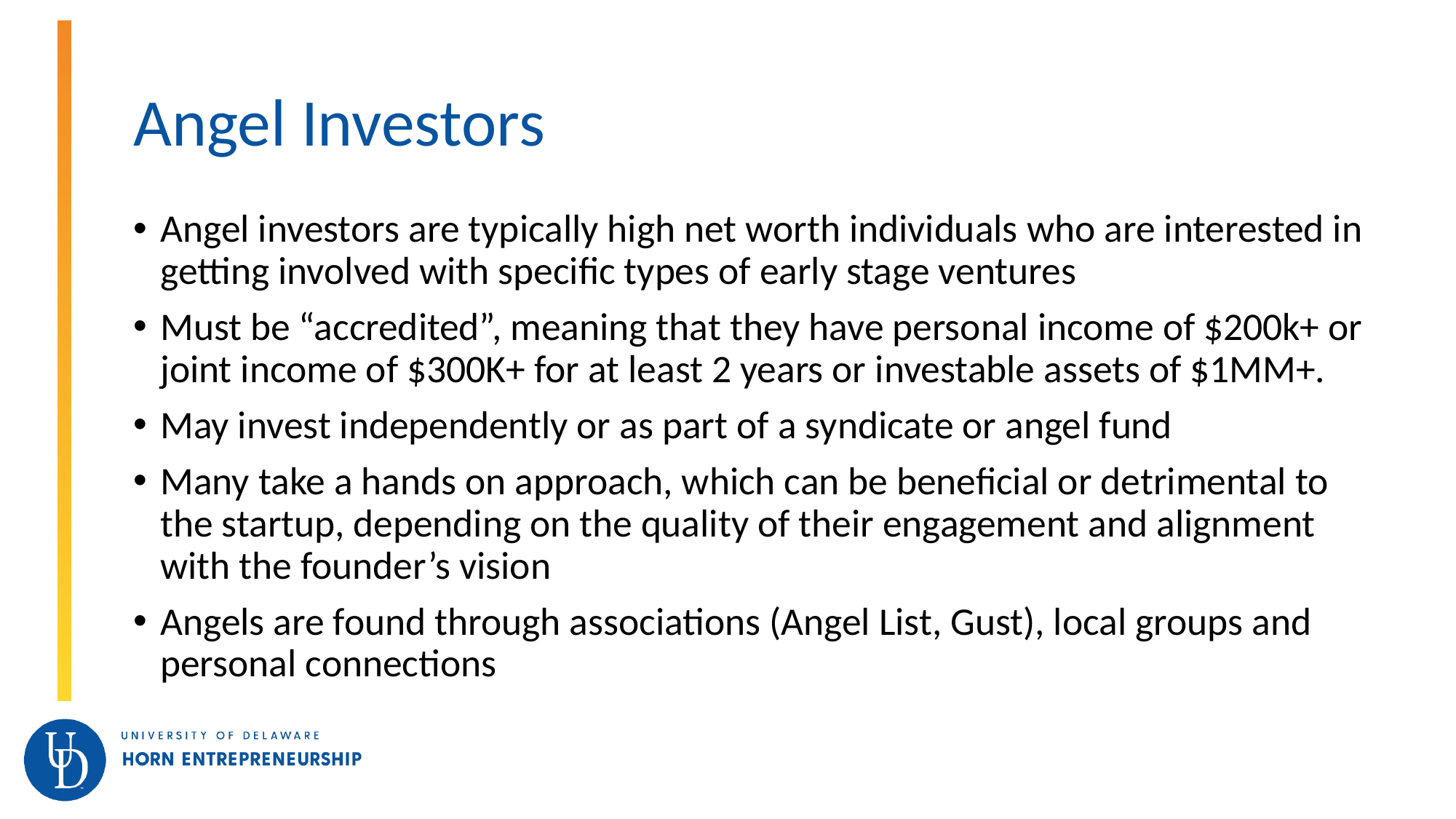

# Angel Investors
Angel investors are typically high net worth individuals who are interested in getting involved with specific types of early stage ventures
Must be “accredited”, meaning that they have personal income of $200k+ or joint income of $300K+ for at least 2 years or investable assets of $1MM+.
May invest independently or as part of a syndicate or angel fund
Many take a hands on approach, which can be beneficial or detrimental to the startup, depending on the quality of their engagement and alignment with the founder’s vision
Angels are found through associations (Angel List, Gust), local groups and personal connections